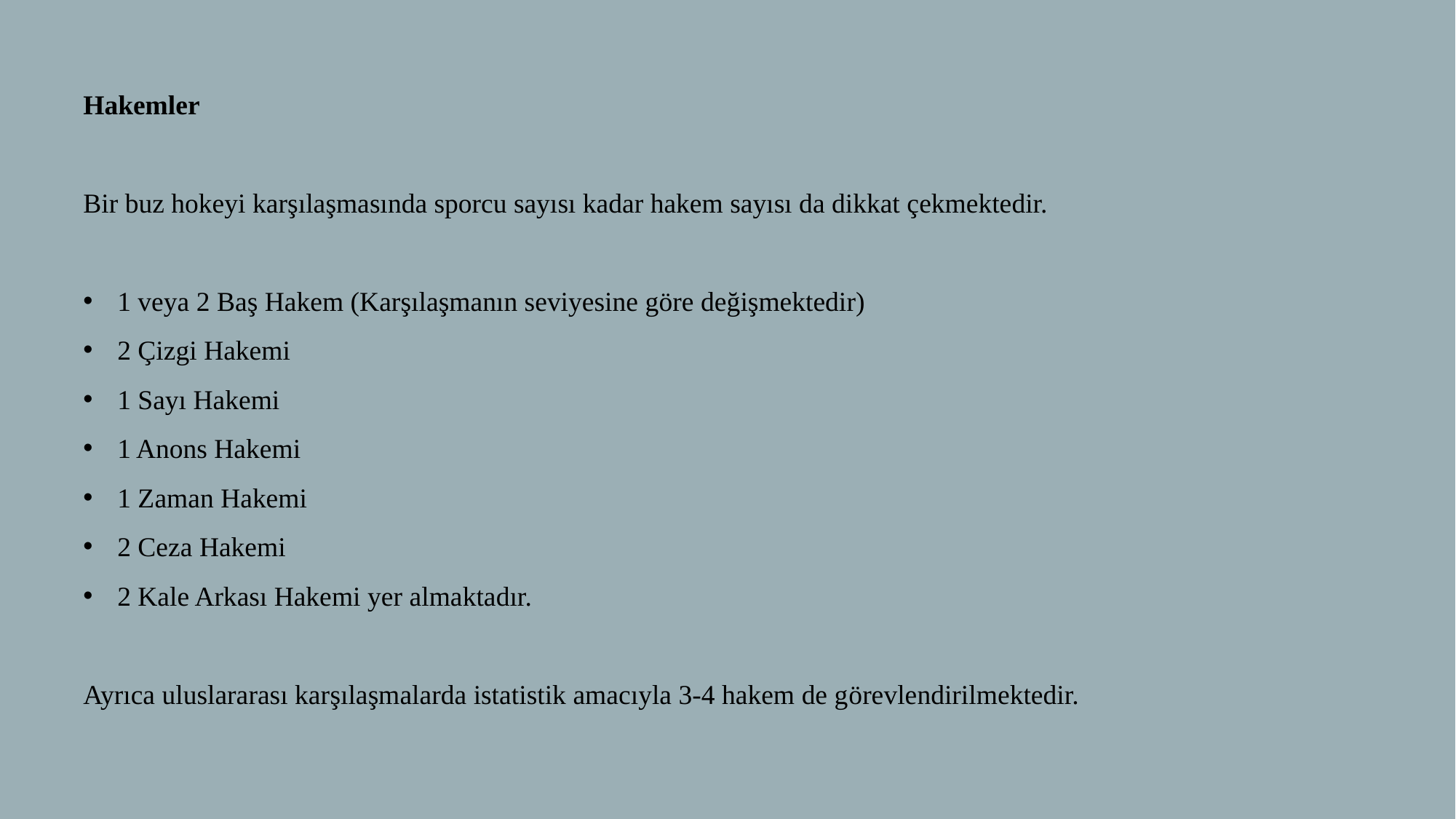

Hakemler

Bir buz hokeyi karşılaşmasında sporcu sayısı kadar hakem sayısı da dikkat çekmektedir.

1 veya 2 Baş Hakem (Karşılaşmanın seviyesine göre değişmektedir)
2 Çizgi Hakemi
1 Sayı Hakemi
1 Anons Hakemi
1 Zaman Hakemi
2 Ceza Hakemi
2 Kale Arkası Hakemi yer almaktadır.

Ayrıca uluslararası karşılaşmalarda istatistik amacıyla 3-4 hakem de görevlendirilmektedir.